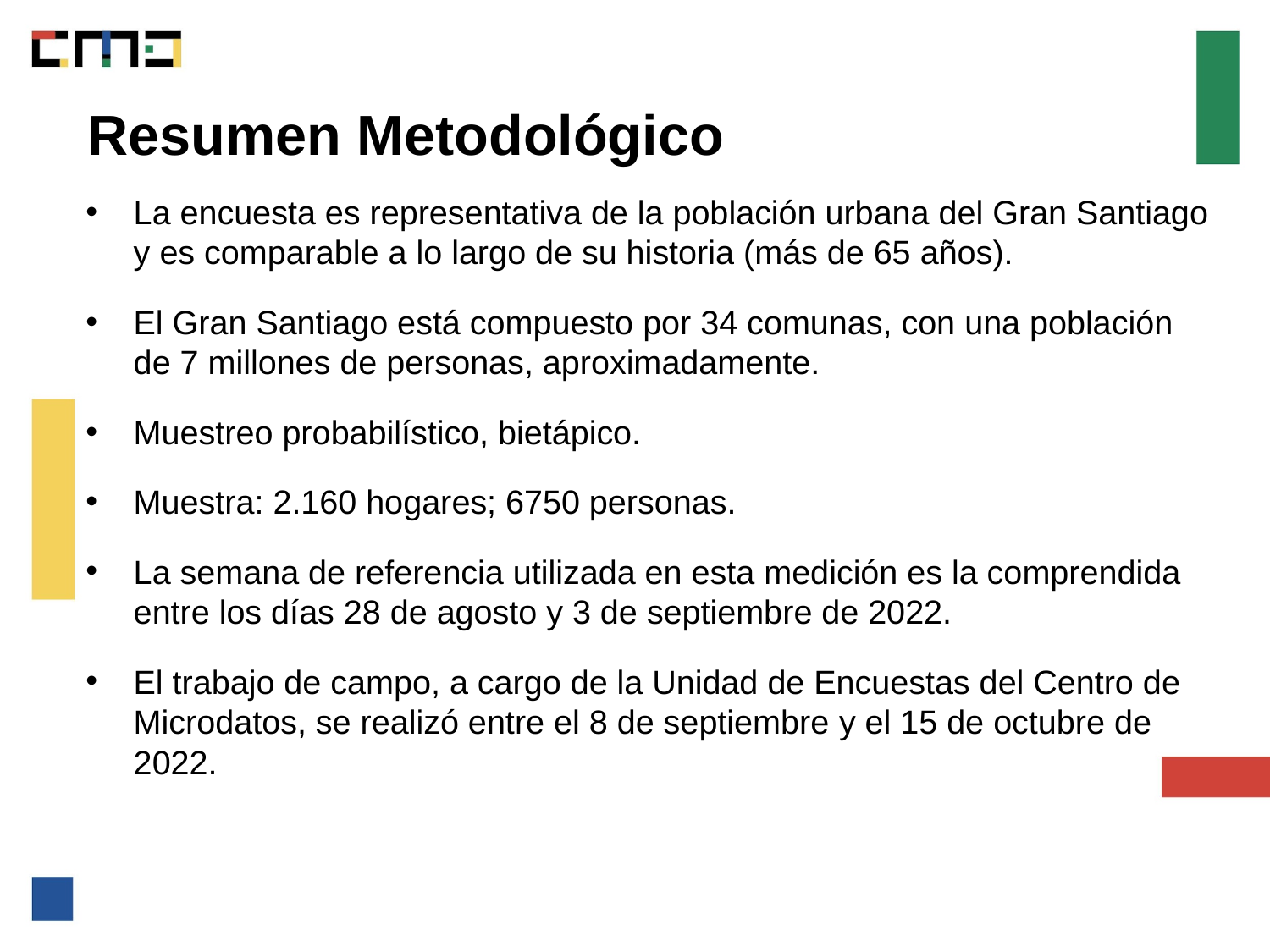

Resumen Metodológico
La encuesta es representativa de la población urbana del Gran Santiago y es comparable a lo largo de su historia (más de 65 años).

El Gran Santiago está compuesto por 34 comunas, con una población de 7 millones de personas, aproximadamente.

Muestreo probabilístico, bietápico.

Muestra: 2.160 hogares; 6750 personas.

La semana de referencia utilizada en esta medición es la comprendida entre los días 28 de agosto y 3 de septiembre de 2022.

El trabajo de campo, a cargo de la Unidad de Encuestas del Centro de Microdatos, se realizó entre el 8 de septiembre y el 15 de octubre de 2022.